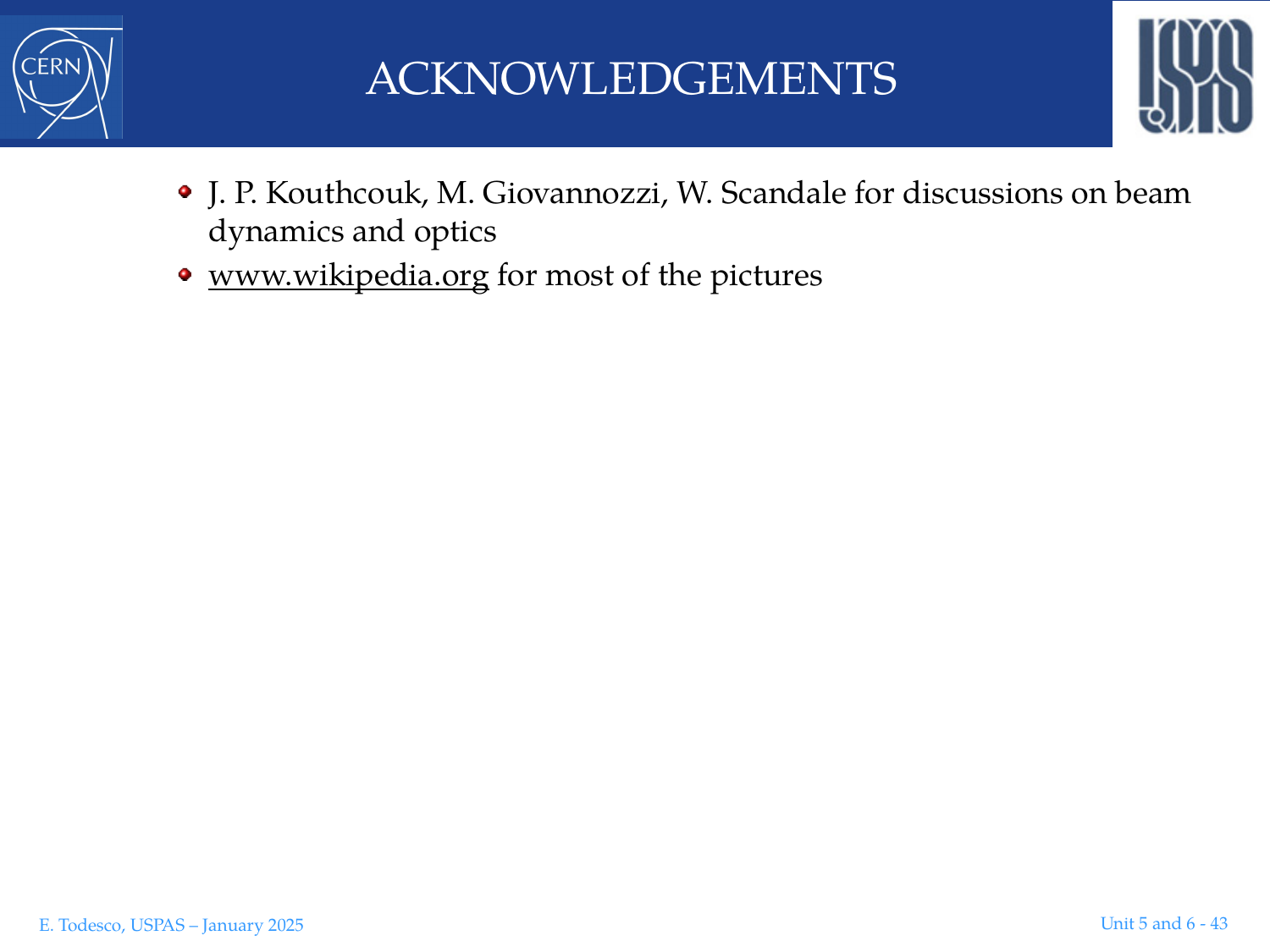

# ACKNOWLEDGEMENTS
J. P. Kouthcouk, M. Giovannozzi, W. Scandale for discussions on beam dynamics and optics
www.wikipedia.org for most of the pictures

Unit 5 and 6 - 43